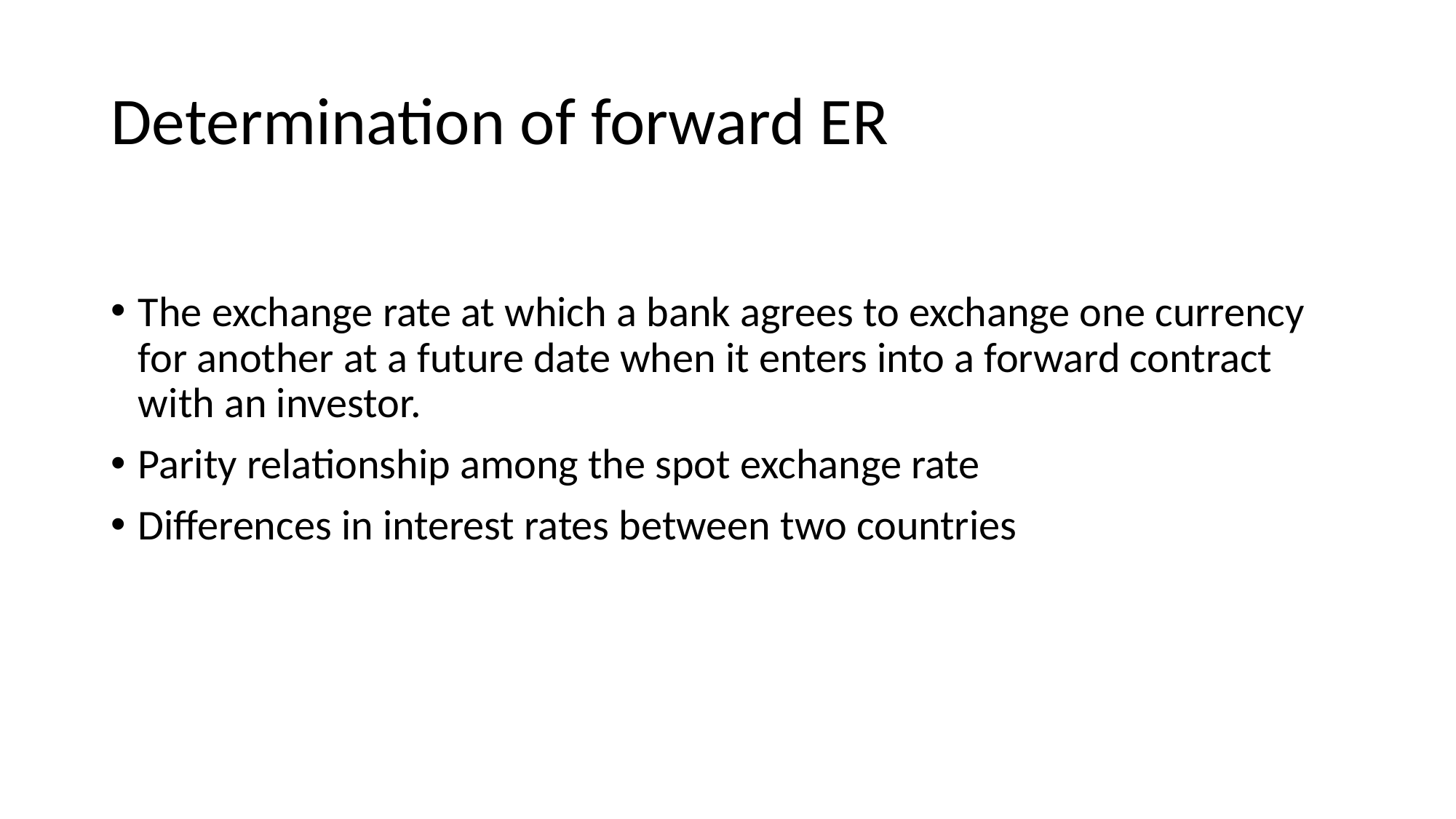

# Determination of forward ER

The exchange rate at which a bank agrees to exchange one currency for another at a future date when it enters into a forward contract with an investor.
Parity relationship among the spot exchange rate
Differences in interest rates between two countries